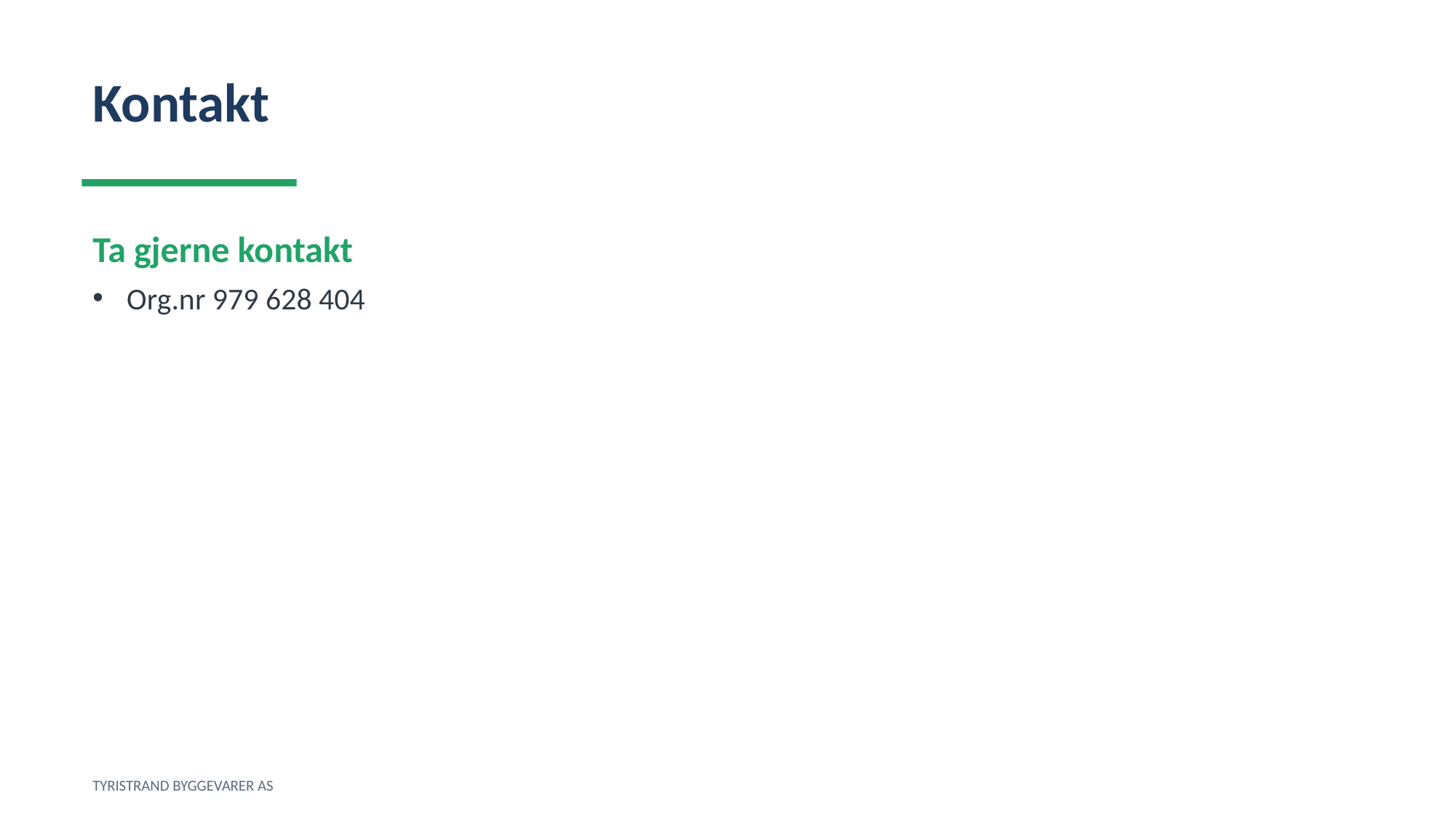

Kontakt

Ta gjerne kontakt
Org.nr 979 628 404
TYRISTRAND BYGGEVARER AS